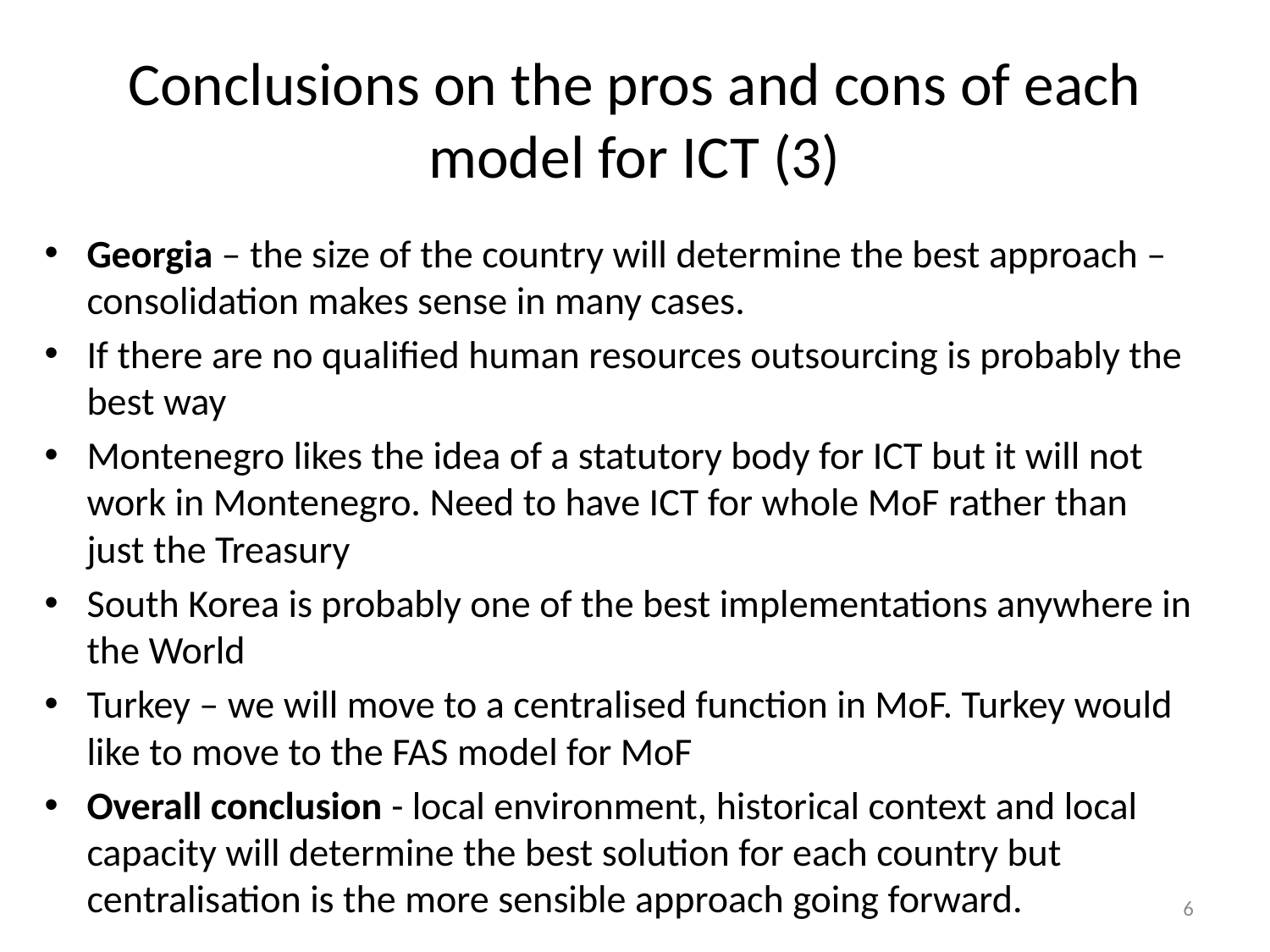

# Conclusions on the pros and cons of each model for ICT (3)
Georgia – the size of the country will determine the best approach – consolidation makes sense in many cases.
If there are no qualified human resources outsourcing is probably the best way
Montenegro likes the idea of a statutory body for ICT but it will not work in Montenegro. Need to have ICT for whole MoF rather than just the Treasury
South Korea is probably one of the best implementations anywhere in the World
Turkey – we will move to a centralised function in MoF. Turkey would like to move to the FAS model for MoF
Overall conclusion - local environment, historical context and local capacity will determine the best solution for each country but centralisation is the more sensible approach going forward.

6